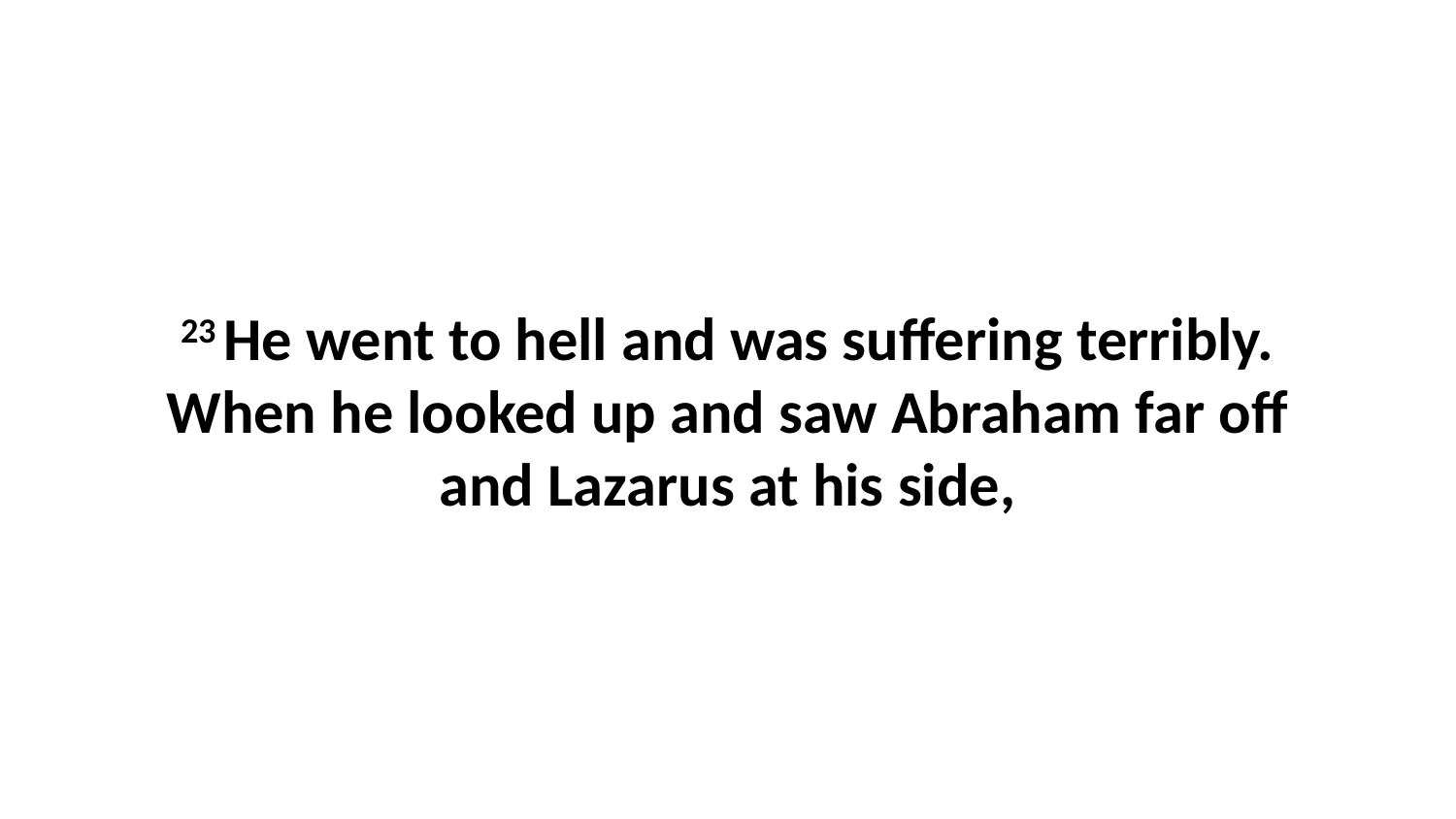

23 He went to hell and was suffering terribly. When he looked up and saw Abraham far off and Lazarus at his side,